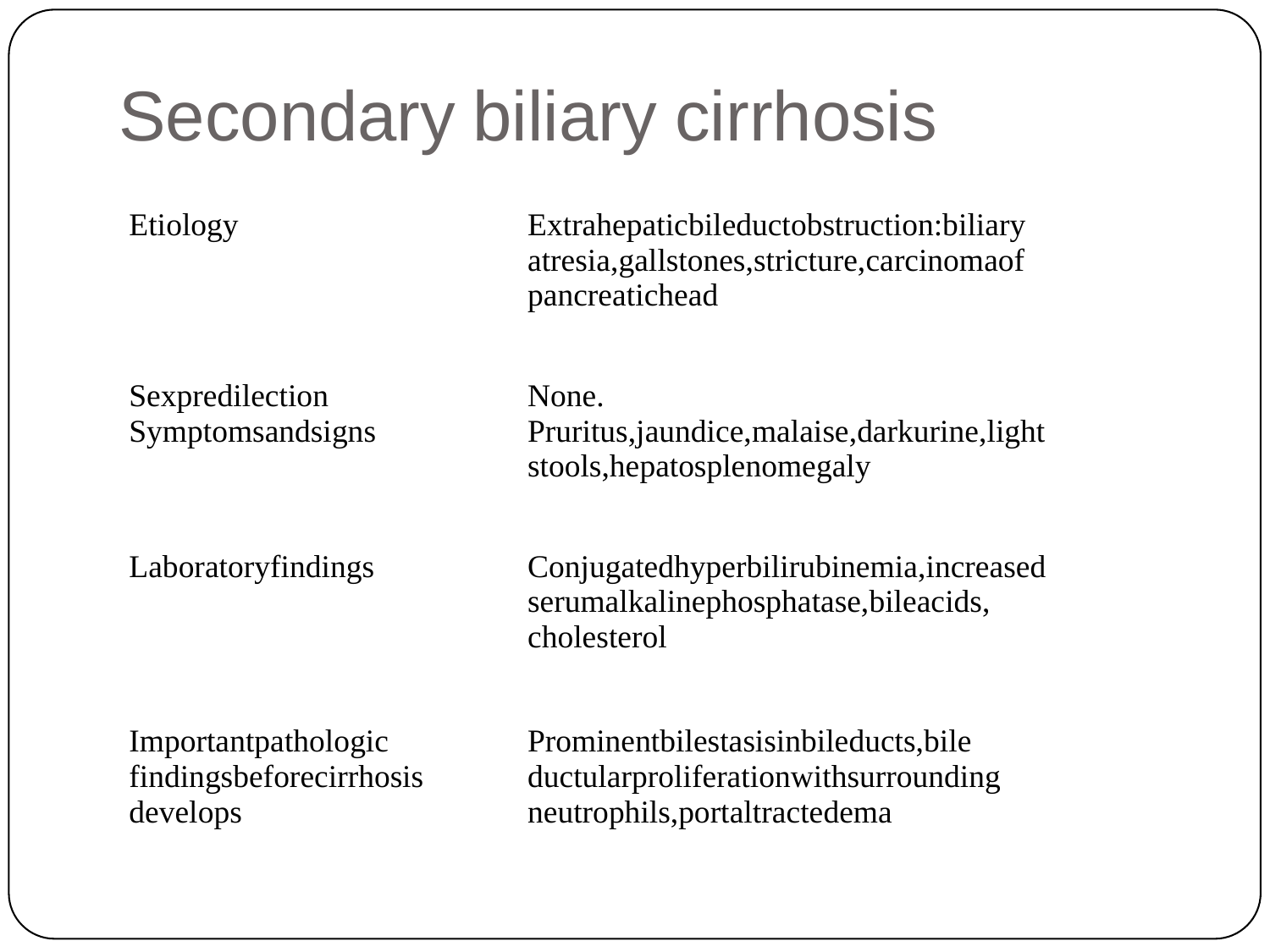

Secondary biliary cirrhosis
| Etiology | Extrahepaticbileductobstruction:biliary atresia,gallstones,stricture,carcinomaof pancreatichead |
| --- | --- |
| Sexpredilection Symptomsandsigns | None. Pruritus,jaundice,malaise,darkurine,light stools,hepatosplenomegaly |
| Laboratoryfindings | Conjugatedhyperbilirubinemia,increased serumalkalinephosphatase,bileacids, cholesterol |
| Importantpathologic findingsbeforecirrhosis develops | Prominentbilestasisinbileducts,bile ductularproliferationwithsurrounding neutrophils,portaltractedema |